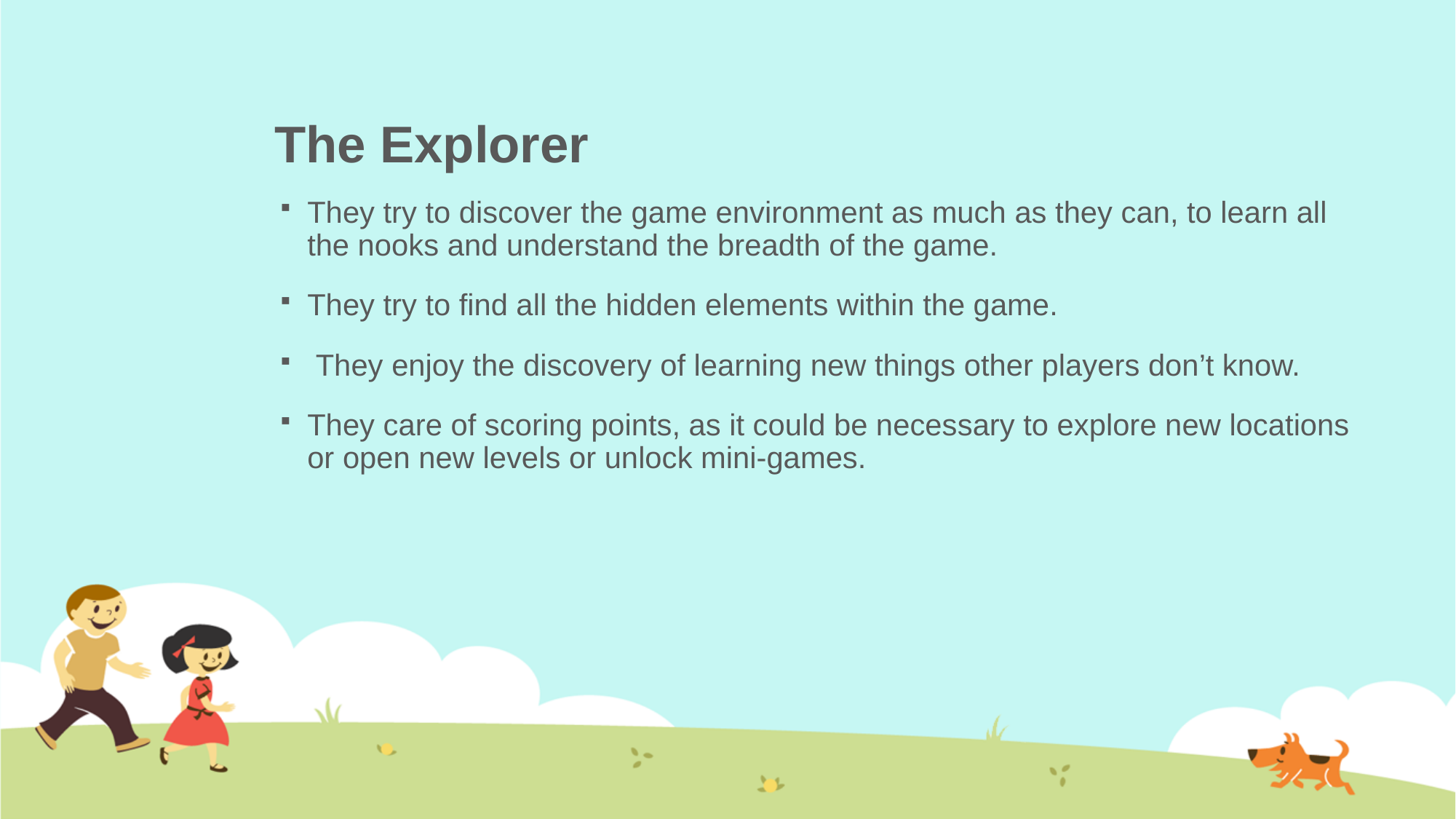

# The Explorer
They try to discover the game environment as much as they can, to learn all the nooks and understand the breadth of the game.
They try to find all the hidden elements within the game.
 They enjoy the discovery of learning new things other players don’t know.
They care of scoring points, as it could be necessary to explore new locations or open new levels or unlock mini-games.